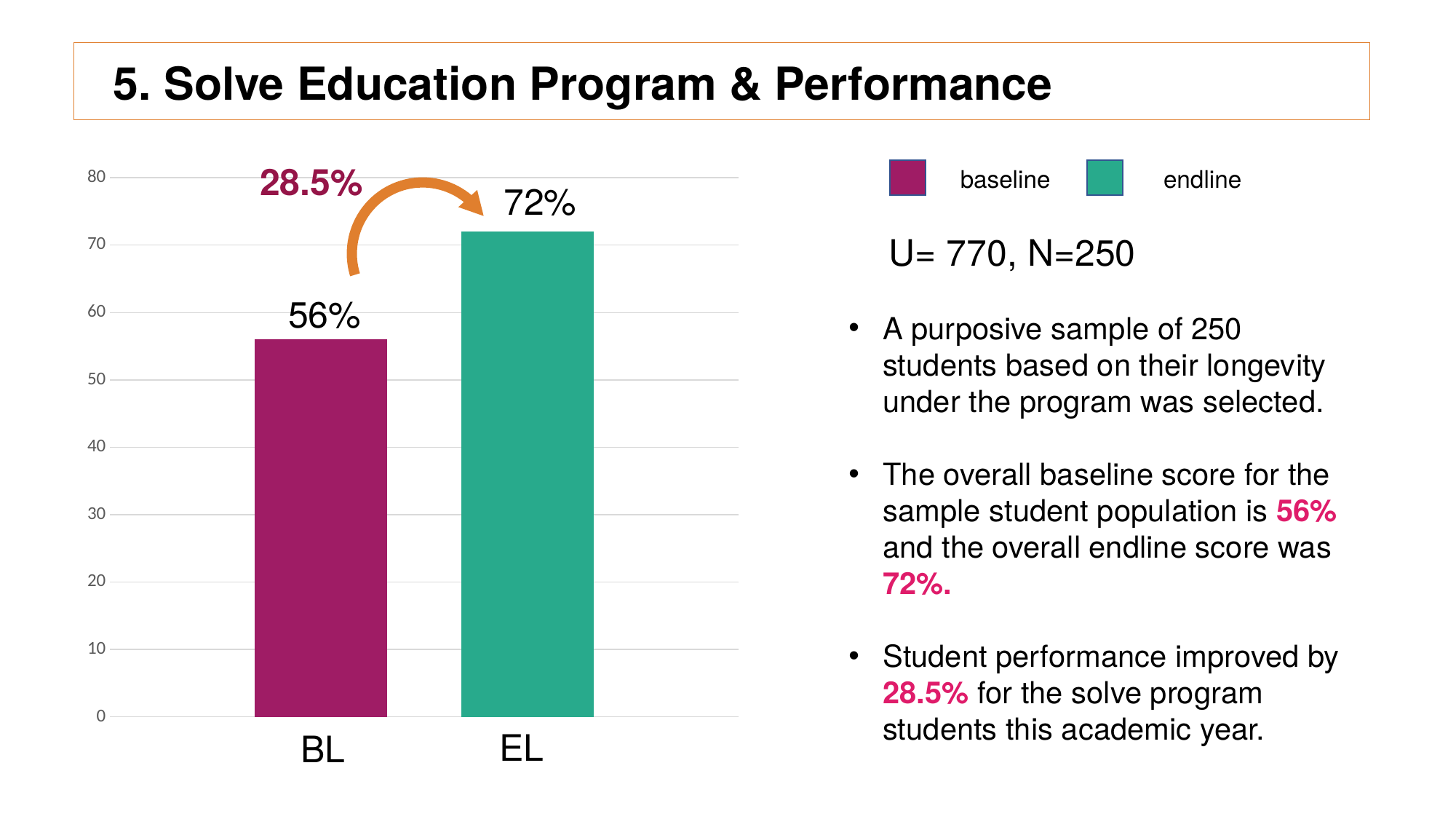

# 5. Solve Education Program & Performance

28.5%

### Chart

| Category | BL | EL |
|---|---|---|
| Category 1 | 56.0 | 72.0 |
baseline
endline

72%

U= 770, N=250
56%
A purposive sample of 250 students based on their longevity under the program was selected.

The overall baseline score for the sample student population is 56% and the overall endline score was 72%.

Student performance improved by 28.5% for the solve program students this academic year.
EL
BL